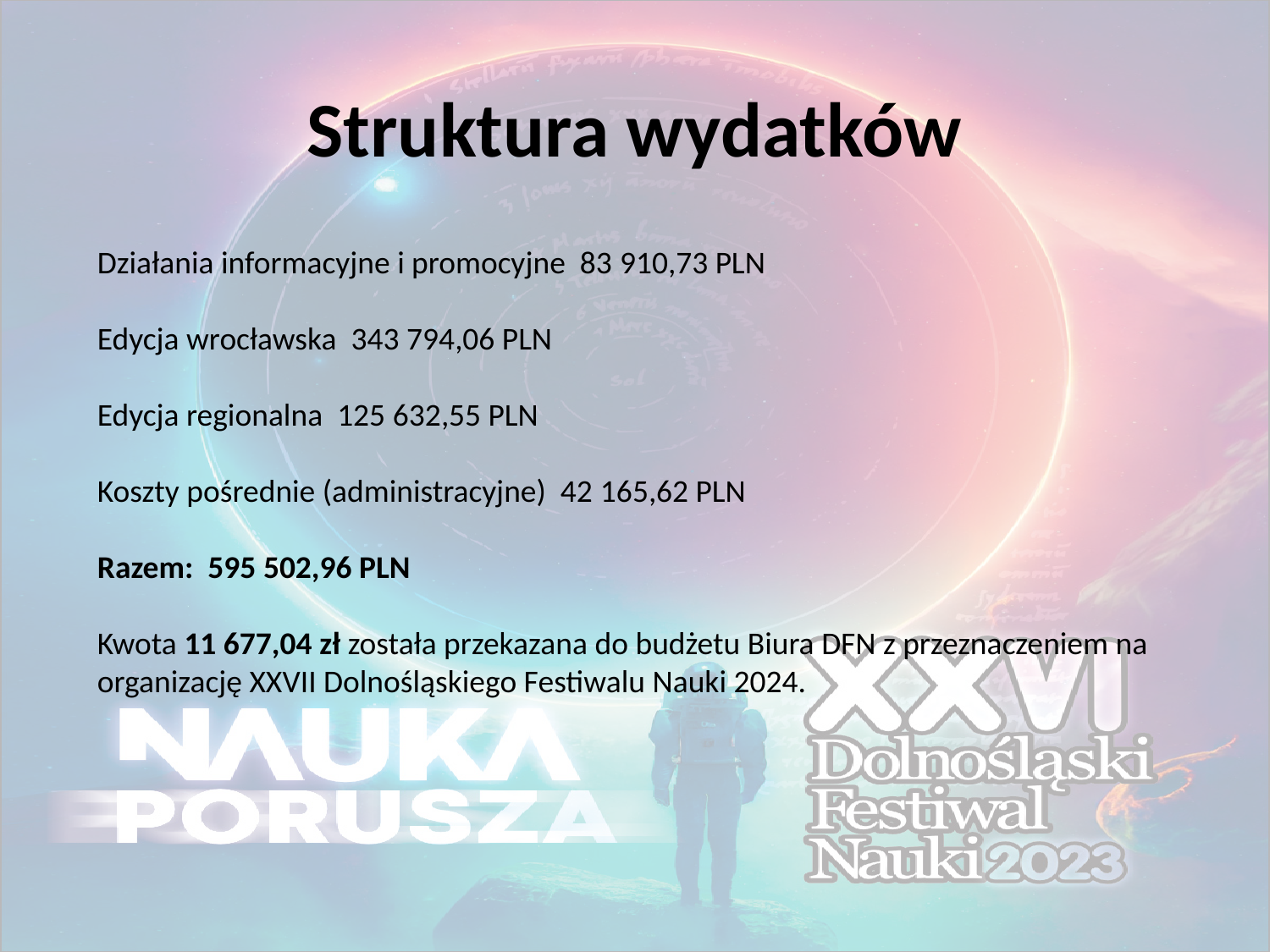

# Struktura wydatków
Działania informacyjne i promocyjne  83 910,73 PLN

Edycja wrocławska  343 794,06 PLN

Edycja regionalna  125 632,55 PLN

Koszty pośrednie (administracyjne)  42 165,62 PLN

Razem:  595 502,96 PLN

Kwota 11 677,04 zł została przekazana do budżetu Biura DFN z przeznaczeniem na organizację XXVII Dolnośląskiego Festiwalu Nauki 2024.